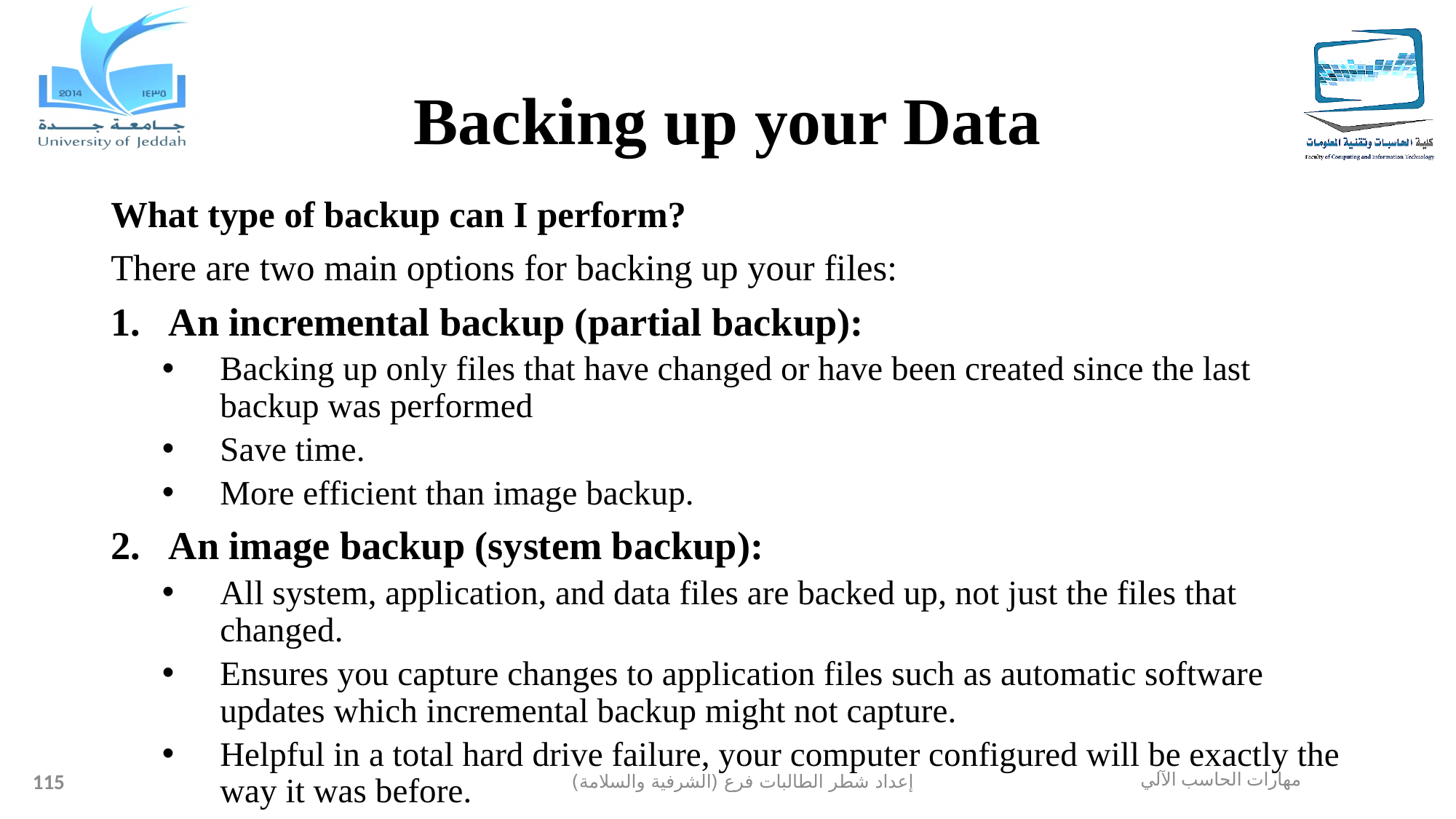

# Backing up your Data
What type of backup can I perform?
There are two main options for backing up your files:
An incremental backup (partial backup):
Backing up only files that have changed or have been created since the last backup was performed
Save time.
More efficient than image backup.
An image backup (system backup):
All system, application, and data files are backed up, not just the files that changed.
Ensures you capture changes to application files such as automatic software updates which incremental backup might not capture.
Helpful in a total hard drive failure, your computer configured will be exactly the way it was before.

115
إعداد شطر الطالبات فرع (الشرفية والسلامة)